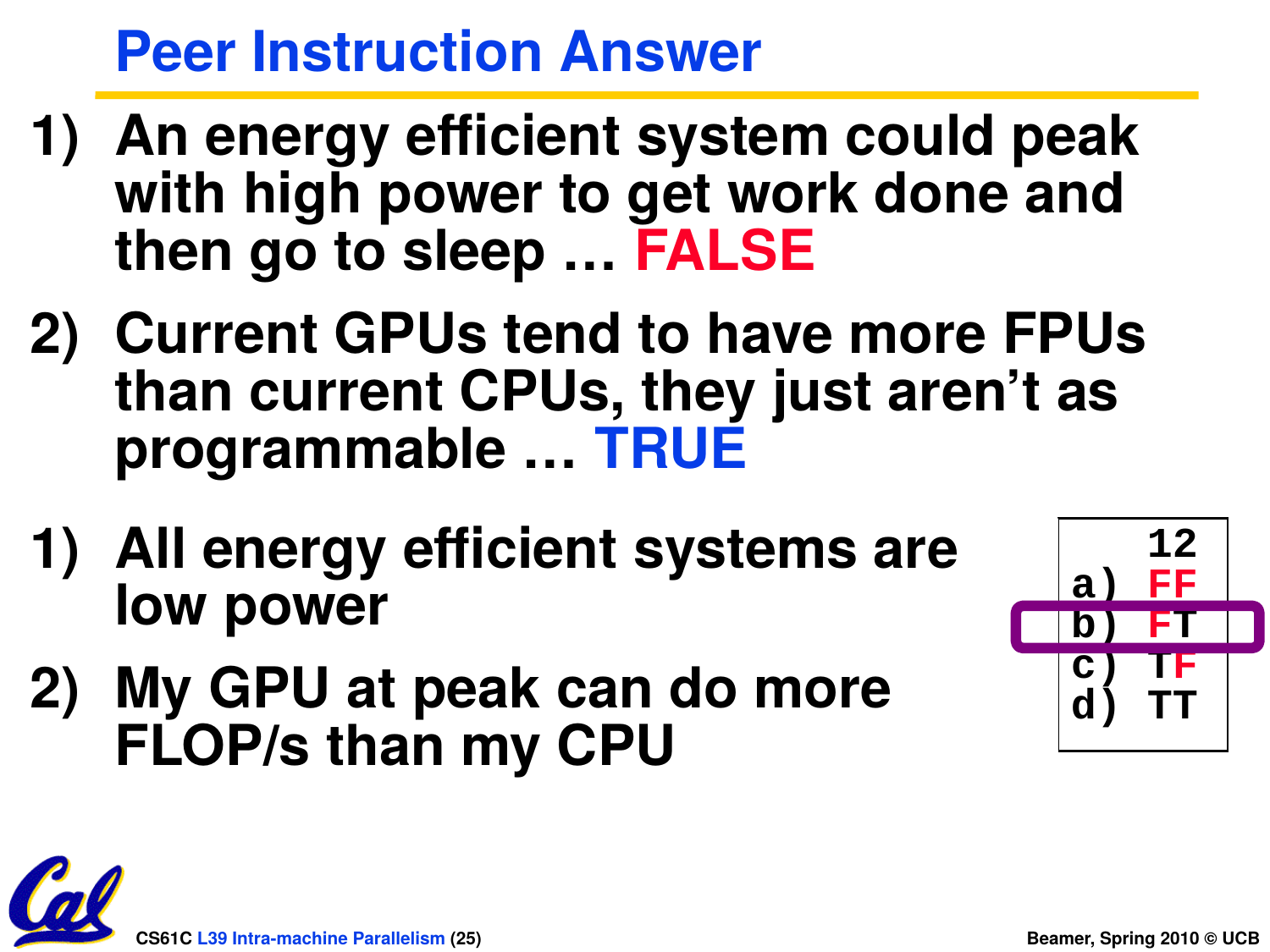

# Peer Instruction Answer
An energy efficient system could peak with high power to get work done and then go to sleep … FALSE
Current GPUs tend to have more FPUs than current CPUs, they just aren’t as programmable … TRUE
All energy efficient systems are low power
My GPU at peak can do more FLOP/s than my CPU
   12
a) FF
b) FT
c) TF
d) TT